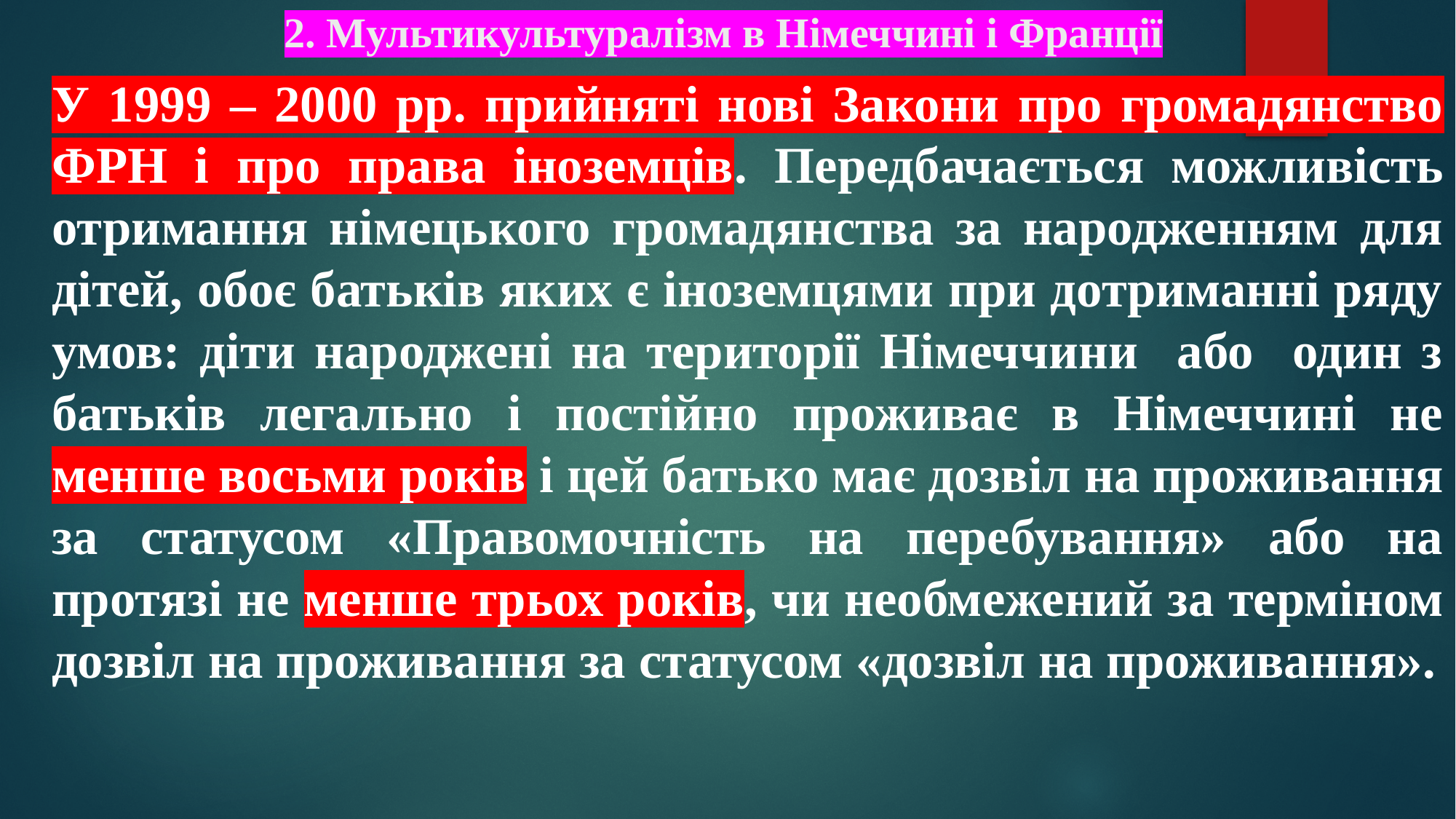

# 2. Мультикультуралізм в Німеччині і Франції
У 1999 – 2000 рр. прийняті нові Закони про громадянство ФРН і про права іноземців. Передбачається можливість отримання німецького громадянства за народженням для дітей, обоє батьків яких є іноземцями при дотриманні ряду умов: діти народжені на території Німеччини  або  один з батьків легально і постійно проживає в Німеччині не менше восьми років і цей батько має дозвіл на проживання за статусом «Правомочність на перебування» або на протязі не менше трьох років, чи необмежений за терміном дозвіл на проживання за статусом «дозвіл на проживання».